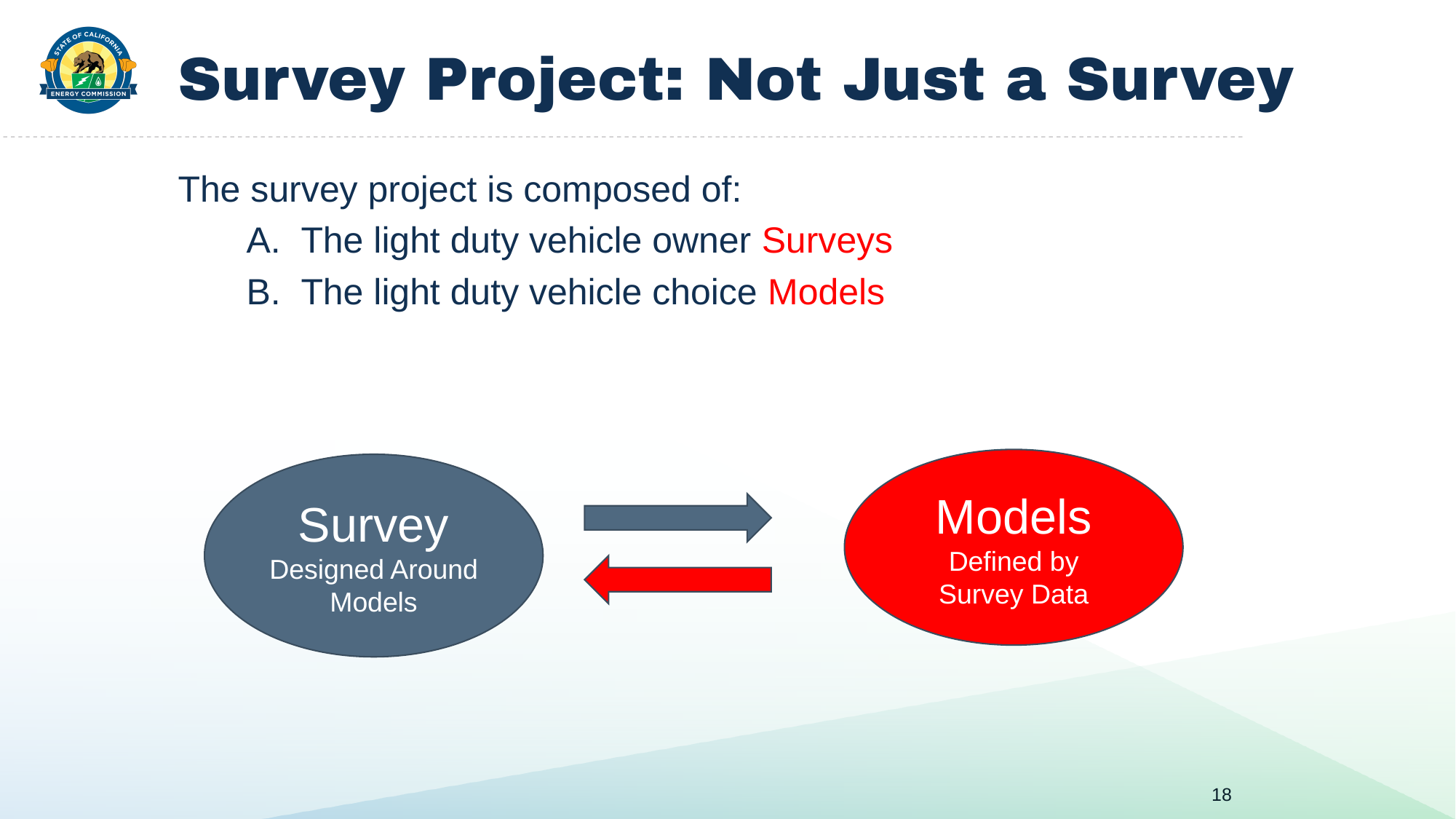

# Survey Project: Not Just a Survey
The survey project is composed of:
The light duty vehicle owner Surveys
The light duty vehicle choice Models
Models
Defined by Survey Data
Survey
Designed Around Models

18